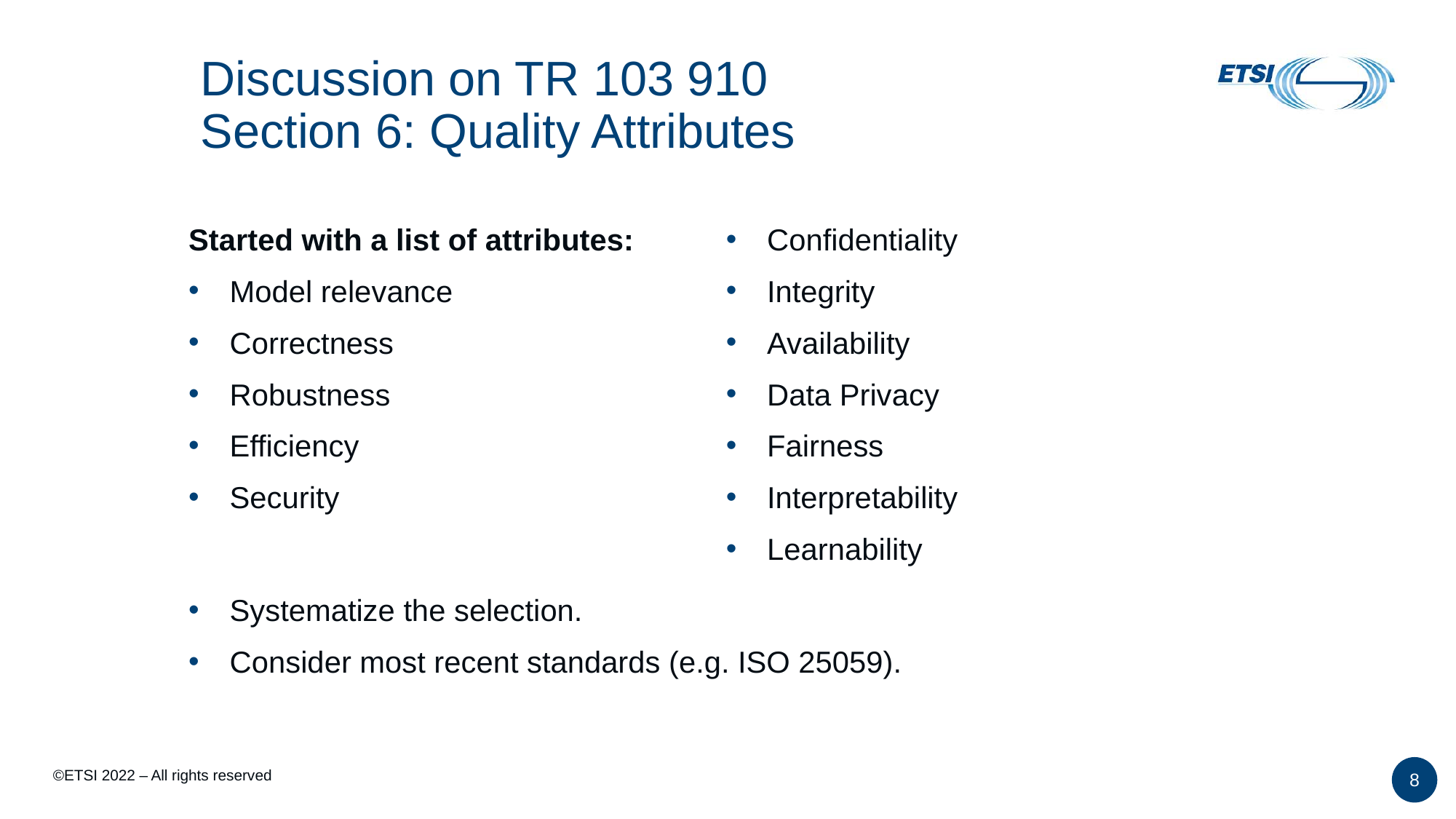

# Discussion on TR 103 910  Section 6: Quality Attributes
Started with a list of attributes:
Model relevance
Correctness
Robustness
Efficiency
Security
Confidentiality
Integrity
Availability
Data Privacy
Fairness
Interpretability
Learnability
Systematize the selection.
Consider most recent standards (e.g. ISO 25059).
8